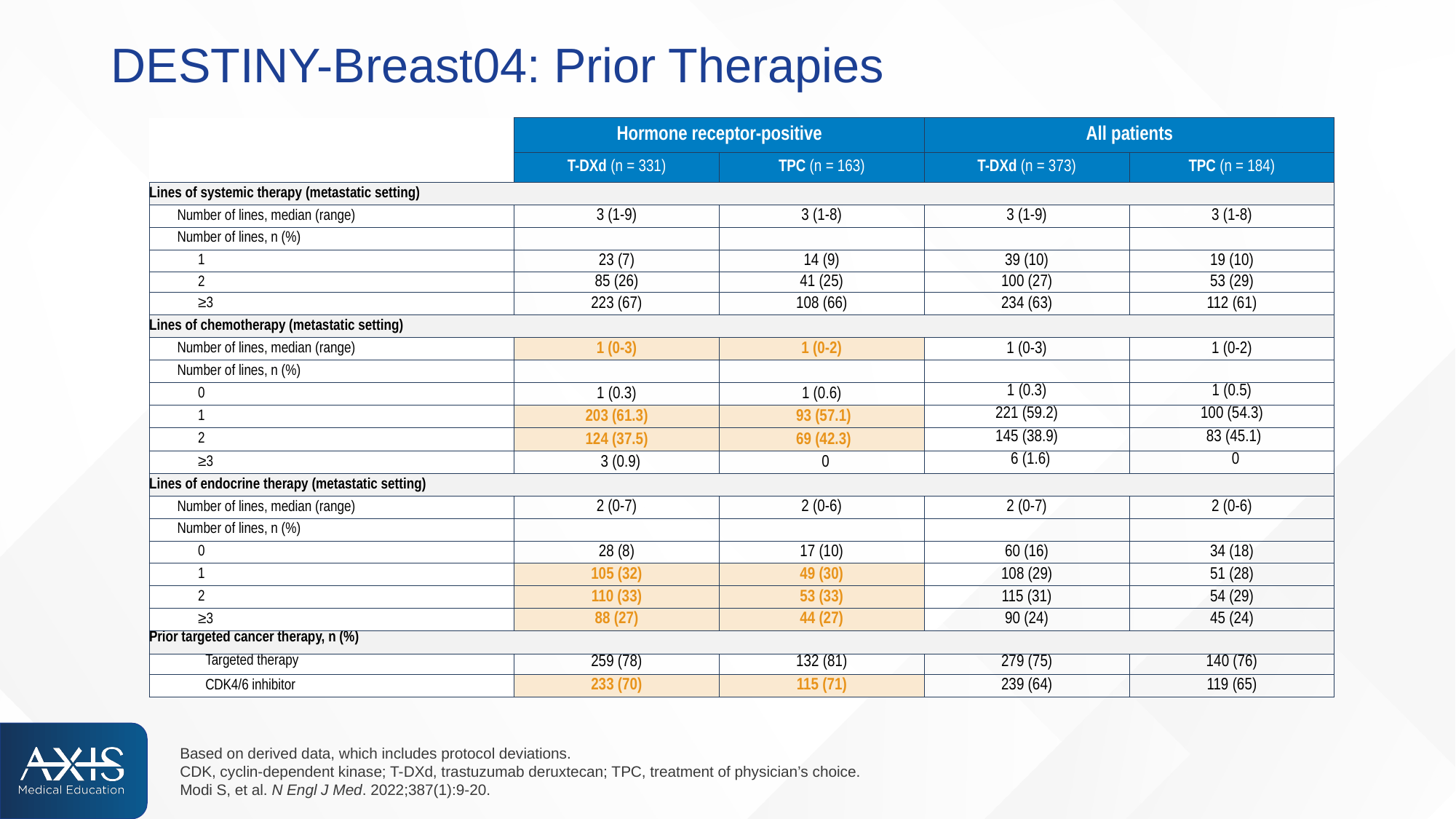

# DESTINY-Breast04: Prior Therapies
|  | Hormone receptor-positive | Full analysis set | All patients |  |
| --- | --- | --- | --- | --- |
|  | T-DXd (n = 331) | TPC (n = 163) | T-DXd (n = 373) | TPC (n = 184) |
| Lines of systemic therapy (metastatic setting) |  |  |  |  |
| Number of lines, median (range) | 3 (1-9) | 3 (1-8) | 3 (1-9) | 3 (1-8) |
| Number of lines, n (%) |  |  |  |  |
| 1 | 23 (7) | 14 (9) | 39 (10) | 19 (10) |
| 2 | 85 (26) | 41 (25) | 100 (27) | 53 (29) |
| ≥3 | 223 (67) | 108 (66) | 234 (63) | 112 (61) |
| Lines of chemotherapy (metastatic setting) |  |  |  |  |
| Number of lines, median (range) | 1 (0-3) | 1 (0-2) | 1 (0-3) | 1 (0-2) |
| Number of lines, n (%) |  |  |  |  |
| 0 | 1 (0.3) | 1 (0.6) | 1 (0.3) | 1 (0.5) |
| 1 | 203 (61.3) | 93 (57.1) | 221 (59.2) | 100 (54.3) |
| 2 | 124 (37.5) | 69 (42.3) | 145 (38.9) | 83 (45.1) |
| ≥3 | 3 (0.9) | 0 | 6 (1.6) | 0 |
| Lines of endocrine therapy (metastatic setting) |  |  |  |  |
| Number of lines, median (range) | 2 (0-7) | 2 (0-6) | 2 (0-7) | 2 (0-6) |
| Number of lines, n (%) |  |  |  |  |
| 0 | 28 (8) | 17 (10) | 60 (16) | 34 (18) |
| 1 | 105 (32) | 49 (30) | 108 (29) | 51 (28) |
| 2 | 110 (33) | 53 (33) | 115 (31) | 54 (29) |
| ≥3 | 88 (27) | 44 (27) | 90 (24) | 45 (24) |
| Prior targeted cancer therapy, n (%) |  |  |  |  |
| Targeted therapy | 259 (78) | 132 (81) | 279 (75) | 140 (76) |
| CDK4/6 inhibitor | 233 (70) | 115 (71) | 239 (64) | 119 (65) |
Based on derived data, which includes protocol deviations.
CDK, cyclin-dependent kinase; T-DXd, trastuzumab deruxtecan; TPC, treatment of physician’s choice.
Modi S, et al. N Engl J Med. 2022;387(1):9-20.